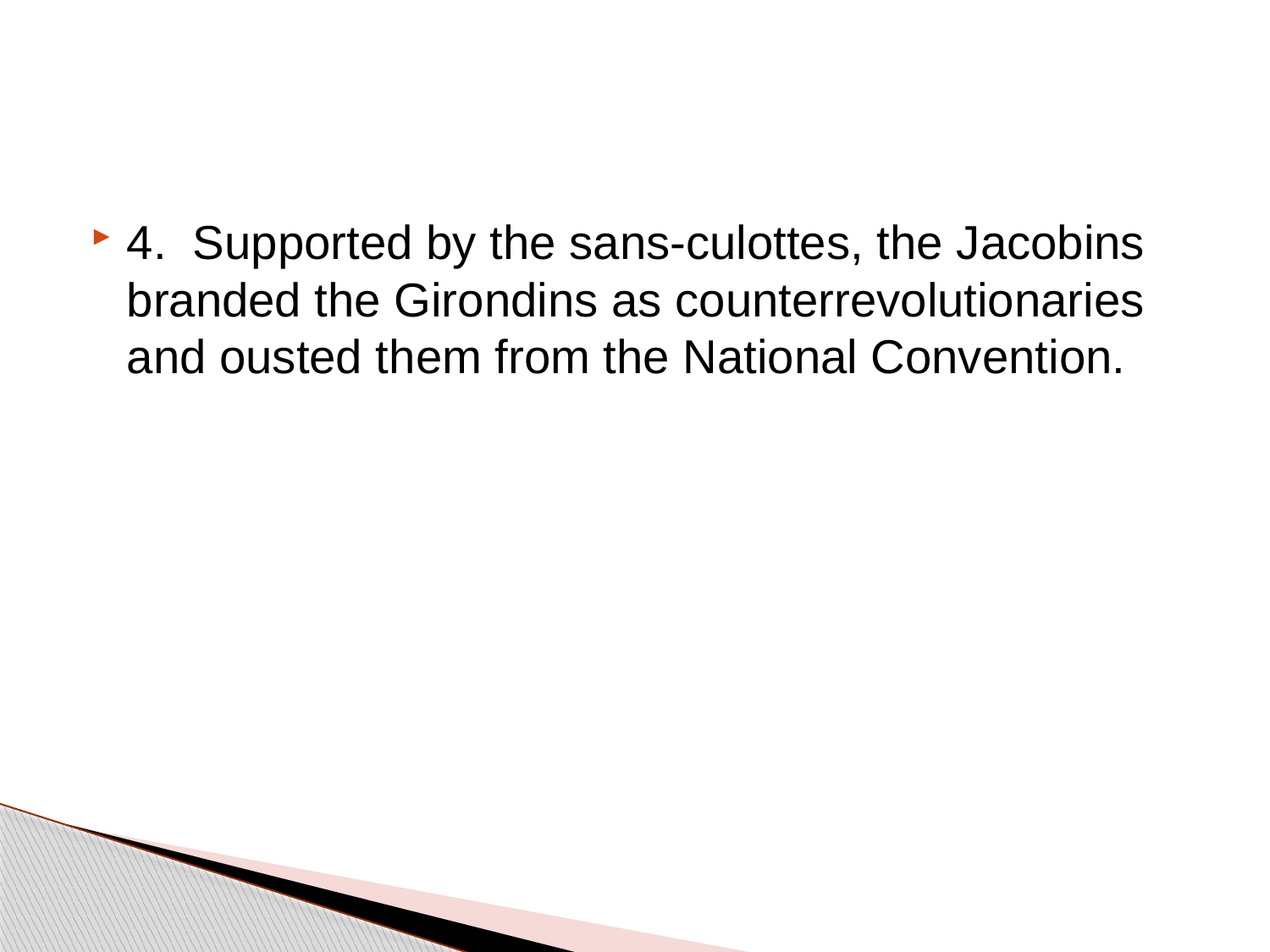

#
4.  Supported by the sans-culottes, the Jacobins branded the Girondins as counterrevolutionaries and ousted them from the National Convention.